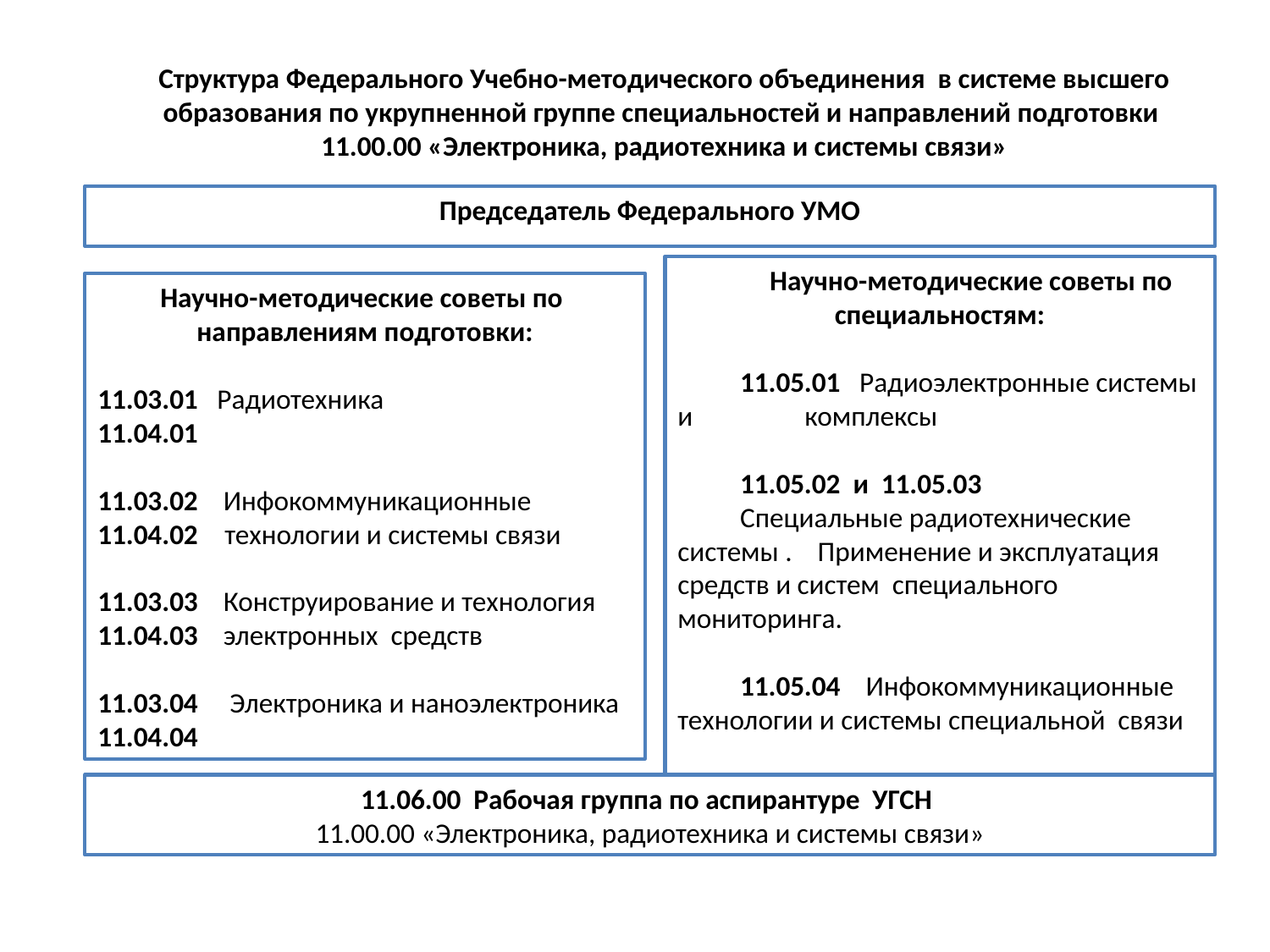

# Структура Федерального Учебно-методического объединения  в системе высшего образования по укрупненной группе специальностей и направлений подготовки 11.00.00 «Электроника, радиотехника и системы связи»
Председатель Федерального УМО
Научно-методические советы по специальностям:

11.05.01   Радиоэлектронные системы и    	комплексы

11.05.02  и  11.05.03
Специальные радиотехнические системы .    Применение и эксплуатация средств и систем  специального мониторинга.

11.05.04    Инфокоммуникационные технологии и системы специальной  связи

Научно-методические советы по
направлениям подготовки:

11.03.01   Радиотехника
11.04.01

11.03.02    Инфокоммуникационные   11.04.02	технологии и системы связи

11.03.03    Конструирование и технология
11.04.03    электронных  средств

11.03.04     Электроника и наноэлектроника
11.04.04
11.06.00  Рабочая группа по аспирантуре  УГСН
11.00.00 «Электроника, радиотехника и системы связи»